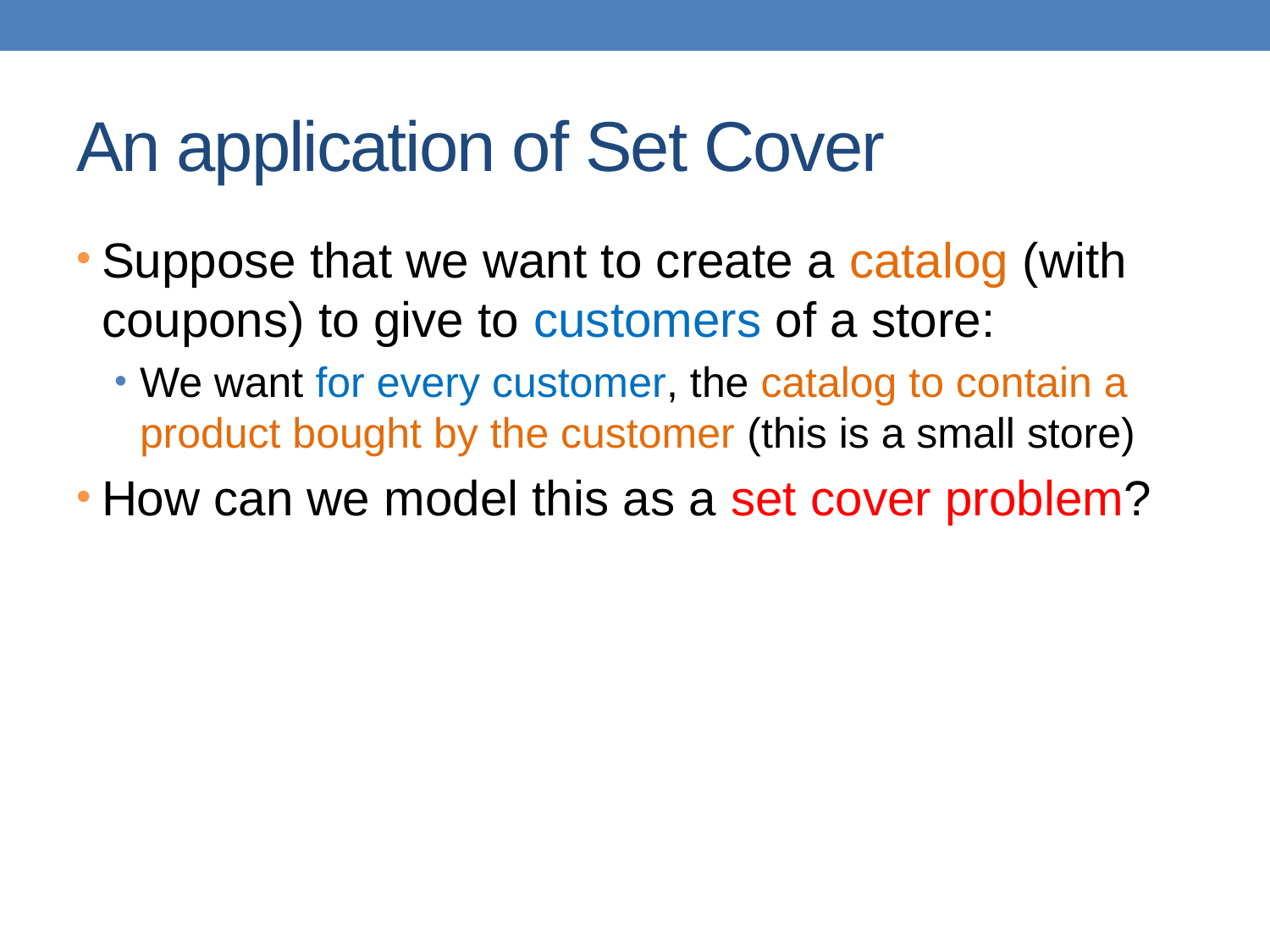

# An application of Set Cover
Suppose that we want to create a catalog (with coupons) to give to customers of a store:
We want for every customer, the catalog to contain a product bought by the customer (this is a small store)
How can we model this as a set cover problem?